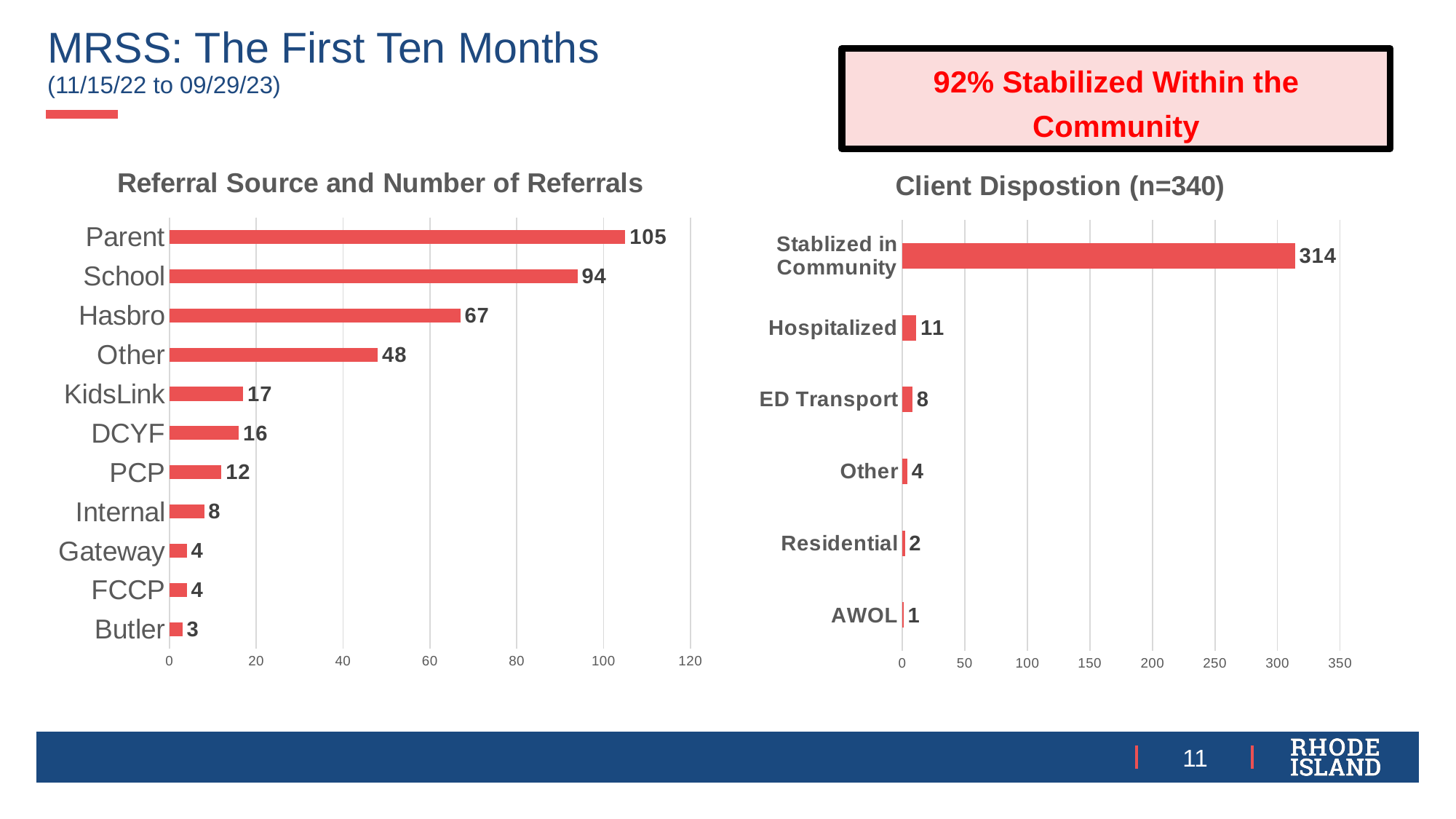

# MRSS: The First Ten Months (11/15/22 to 09/29/23)
92% Stabilized Within the Community

### Chart: Referral Source and Number of Referrals

| Category | # of Referrals |
|---|---|
| Butler | 3.0 |
| FCCP | 4.0 |
| Gateway | 4.0 |
| Internal | 8.0 |
| PCP | 12.0 |
| DCYF | 16.0 |
| KidsLink | 17.0 |
| Other | 48.0 |
| Hasbro | 67.0 |
| School | 94.0 |
| Parent | 105.0 |

### Chart: Client Dispostion (n=340)

| Category |  |
|---|---|
| AWOL | 1.0 |
| Residential | 2.0 |
| Other | 4.0 |
| ED Transport | 8.0 |
| Hospitalized | 11.0 |
| Stablized in Community | 314.0 |
11